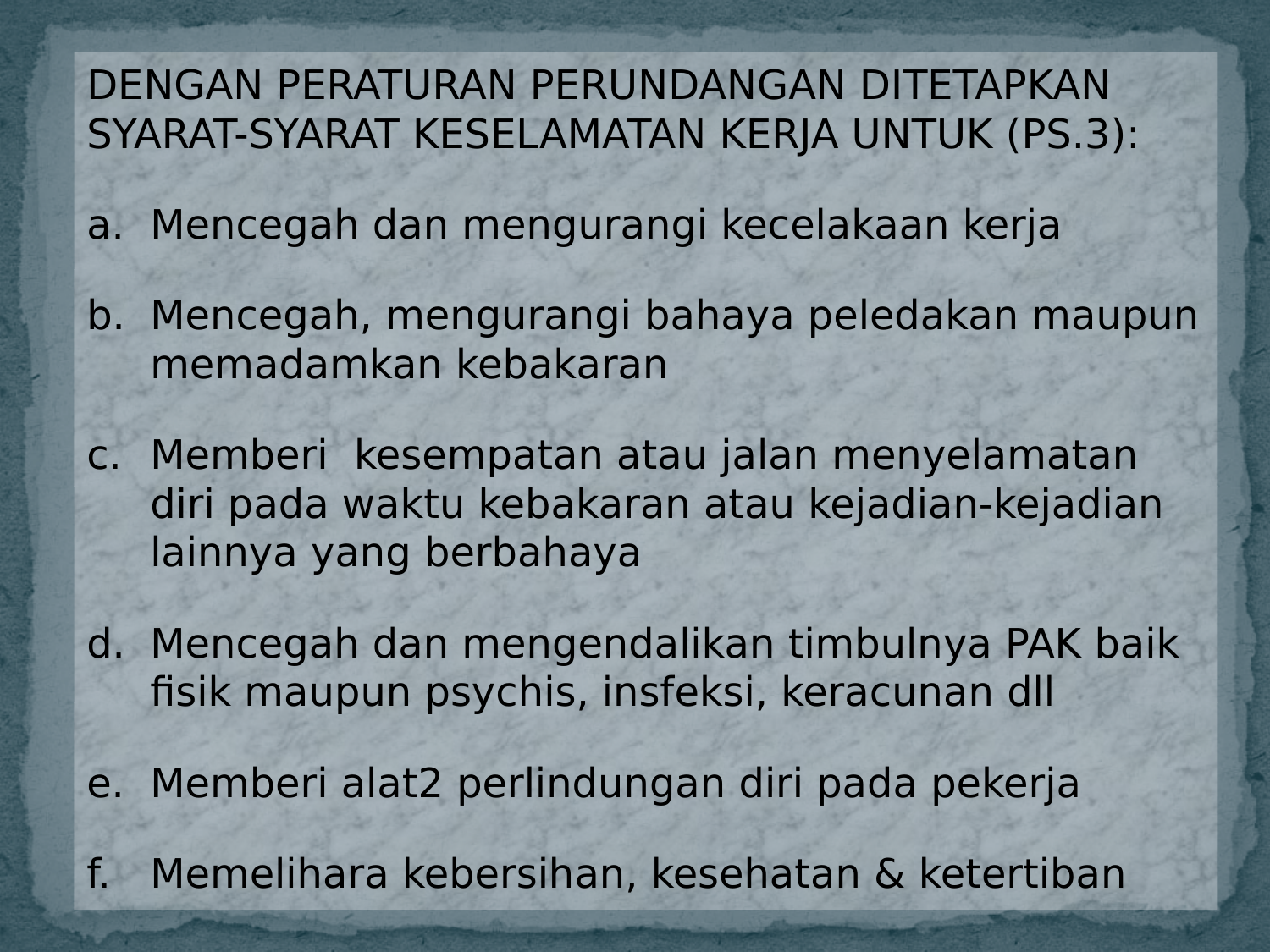

DENGAN PERATURAN PERUNDANGAN DITETAPKAN SYARAT-SYARAT KESELAMATAN KERJA UNTUK (PS.3):
Mencegah dan mengurangi kecelakaan kerja
Mencegah, mengurangi bahaya peledakan maupun memadamkan kebakaran
Memberi  kesempatan atau jalan menyelamatan diri pada waktu kebakaran atau kejadian-kejadian  lainnya yang berbahaya
Mencegah dan mengendalikan timbulnya PAK baik fisik maupun psychis, insfeksi, keracunan dll
Memberi alat2 perlindungan diri pada pekerja
Memelihara kebersihan, kesehatan & ketertiban